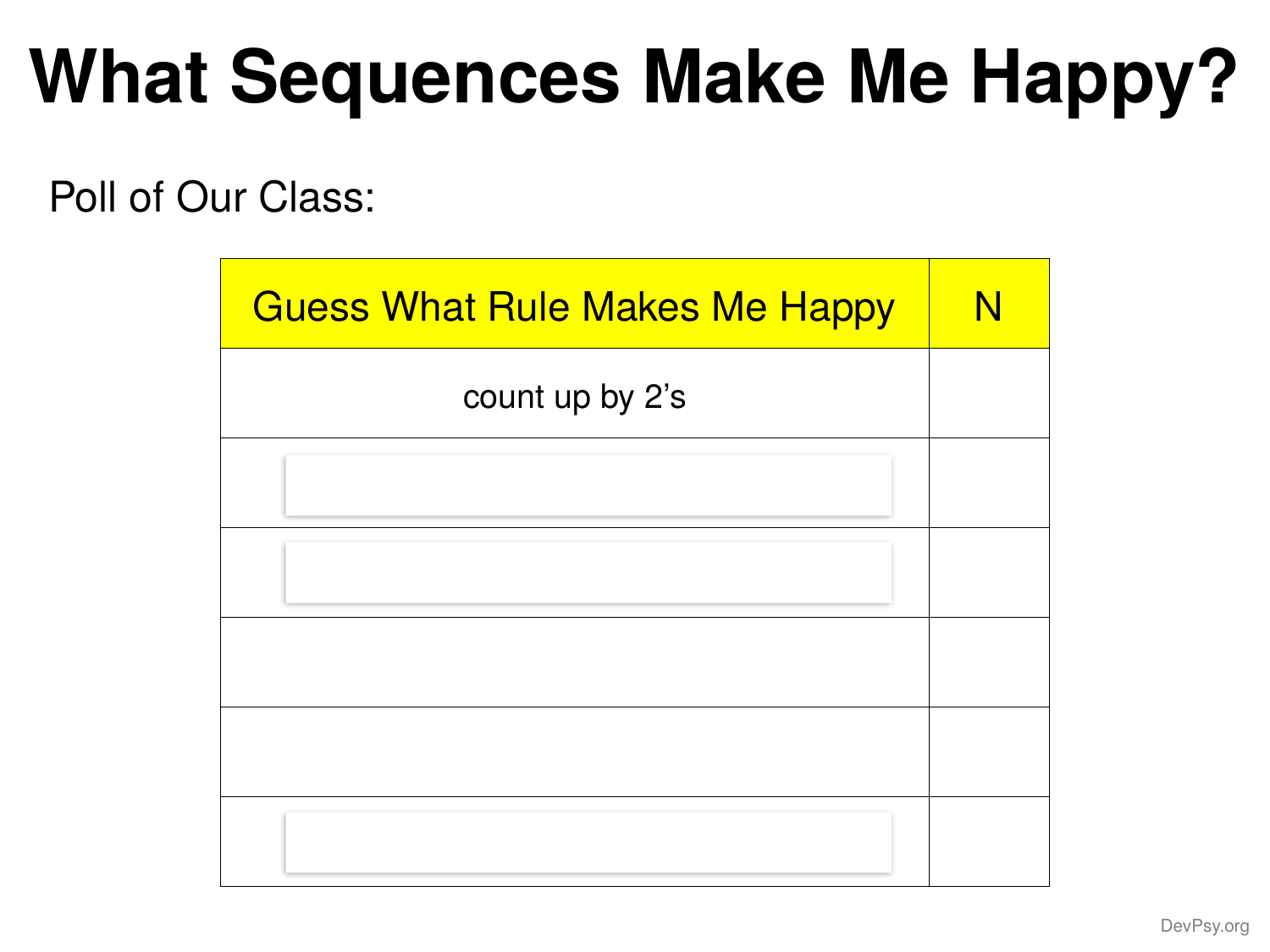

# What Sequences Make Me Happy?
Poll of Our Class:
| Guess What Rule Makes Me Happy | N |
| --- | --- |
| count up by 2’s |  |
| count up by X’s |  |
| a formula like (a,b,c) è a+b=c |  |
|  |  |
|  |  |
| any increasing sequence |  |

DevPsy.org